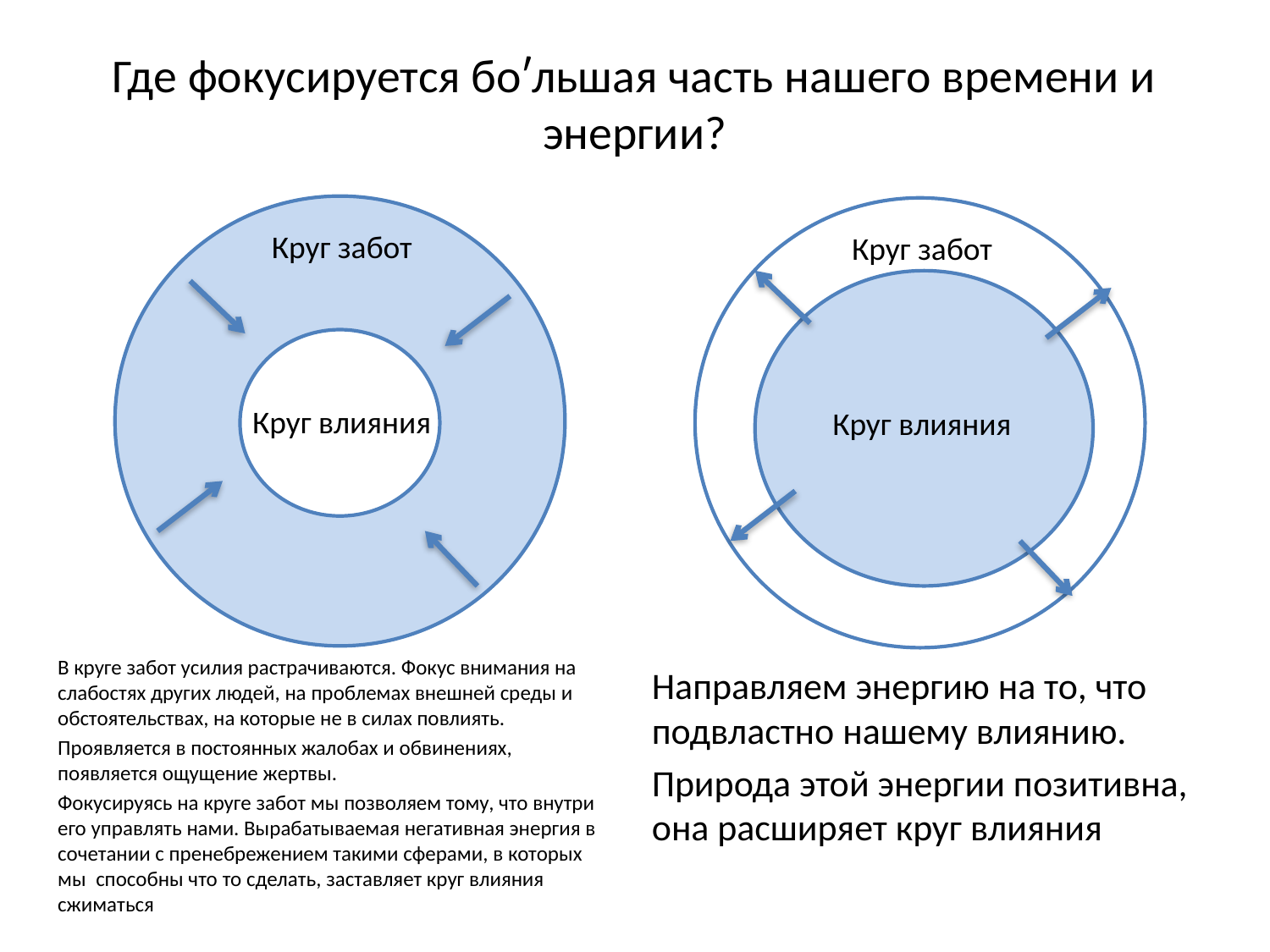

# Где фокусируется боʹльшая часть нашего времени и энергии?

Круг забот
Круг забот

Круг влияния
Круг влияния
В круге забот усилия растрачиваются. Фокус внимания на слабостях других людей, на проблемах внешней среды и обстоятельствах, на которые не в силах повлиять.
Проявляется в постоянных жалобах и обвинениях, появляется ощущение жертвы.
Фокусируясь на круге забот мы позволяем тому, что внутри его управлять нами. Вырабатываемая негативная энергия в сочетании с пренебрежением такими сферами, в которых мы  способны что то сделать, заставляет круг влияния сжиматься
Направляем энергию на то, что подвластно нашему влиянию.
Природа этой энергии позитивна, она расширяет круг влияния